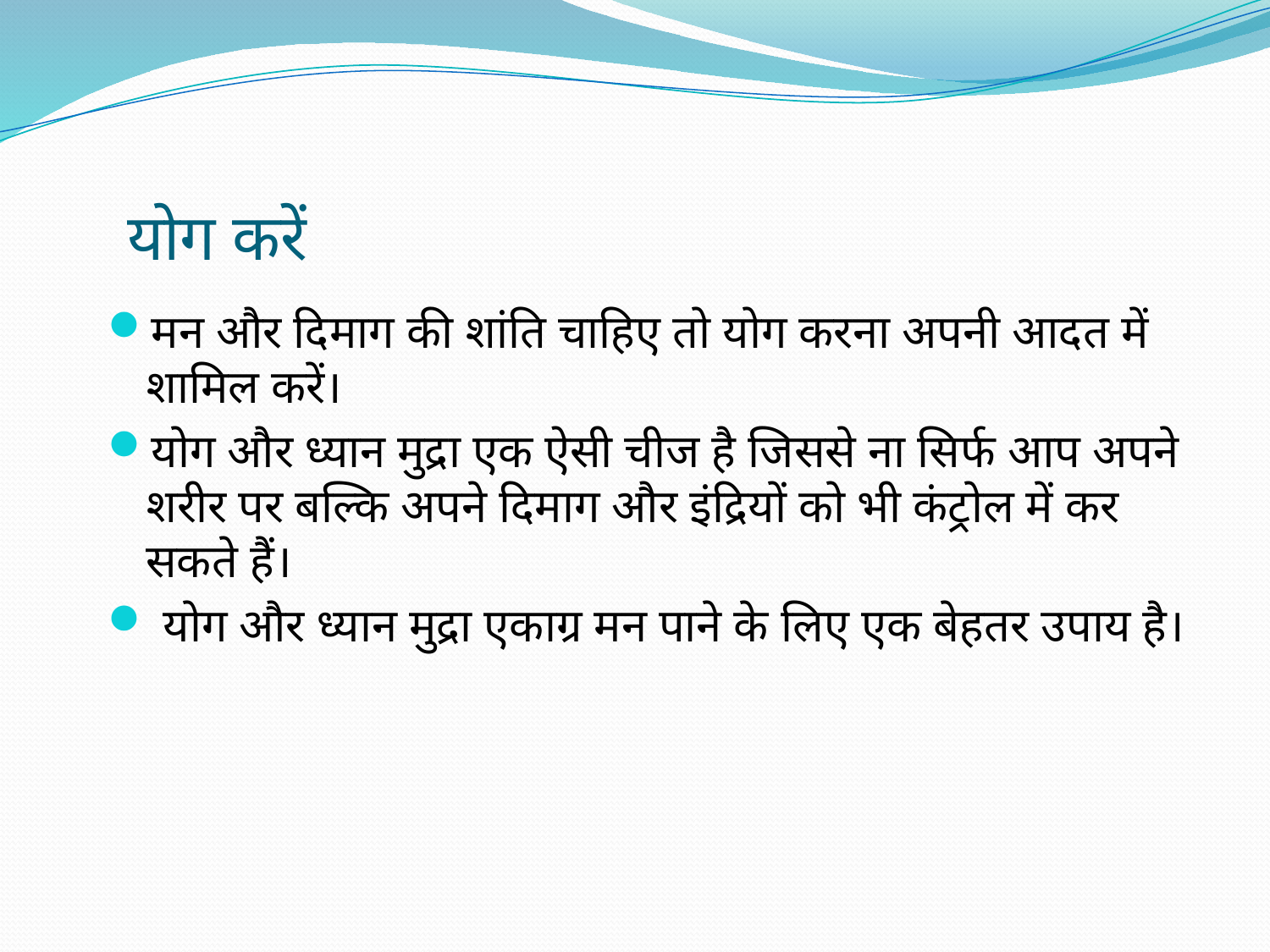

# योग करें
मन और दिमाग की शांति चाहिए तो योग करना अपनी आदत में शामिल करें।
योग और ध्यान मुद्रा एक ऐसी चीज है जिससे ना सिर्फ आप अपने शरीर पर बल्कि अपने दिमाग और इंद्रियों को भी कंट्रोल में कर सकते हैं।
 योग और ध्यान मुद्रा एकाग्र मन पाने के लिए एक बेहतर उपाय है।